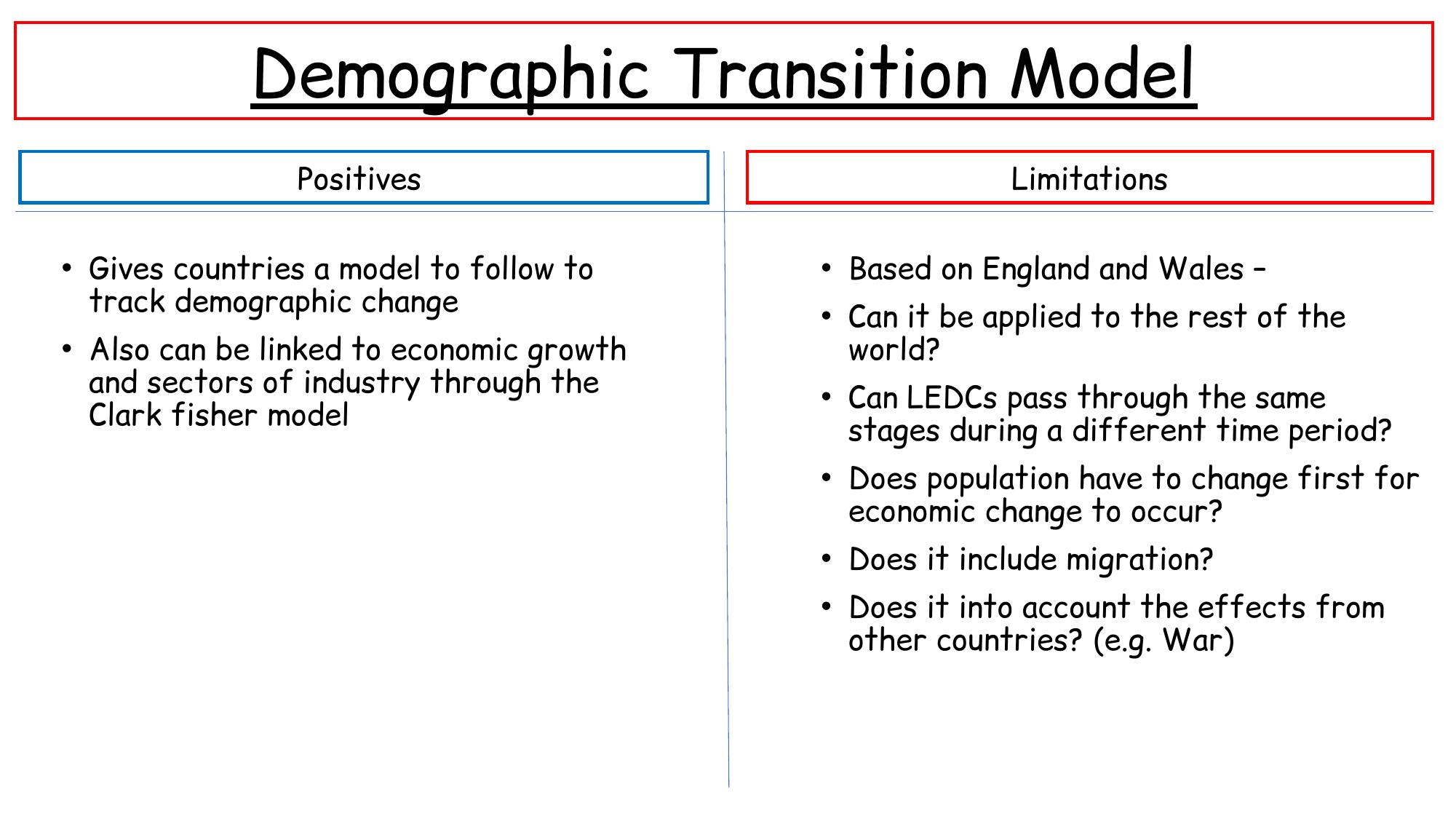

Demographic Transition Model
Limitations
Positives
Gives countries a model to follow to track demographic change
Also can be linked to economic growth and sectors of industry through the Clark fisher model

Based on England and Wales –
Can it be applied to the rest of the world?
Can LEDCs pass through the same stages during a different time period?
Does population have to change first for economic change to occur?
Does it include migration?
Does it into account the effects from other countries? (e.g. War)